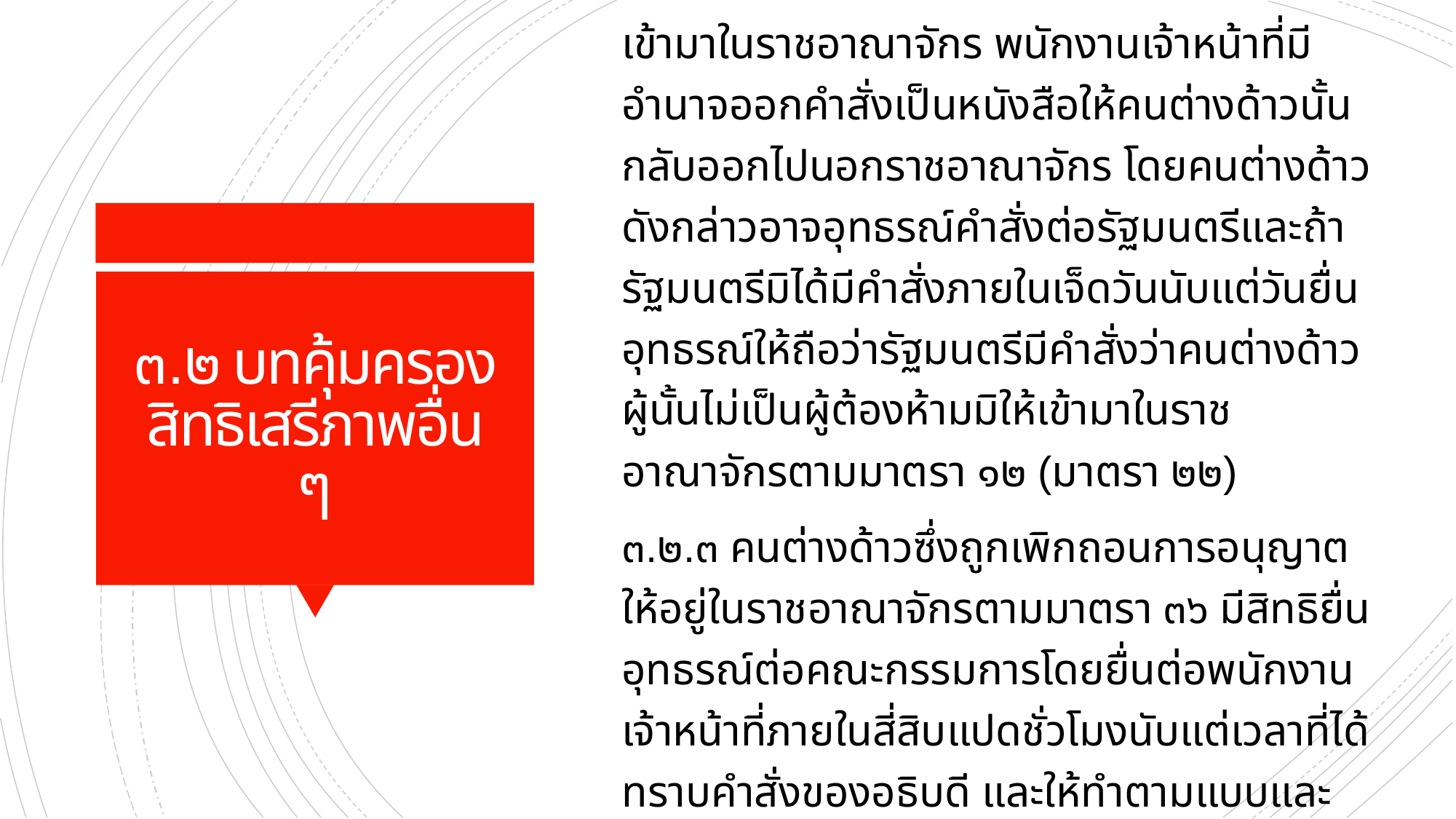

๓.๒.๒ กรณีที่พนักงานเจ้าหน้าที่พบว่าคนต่างด้าวซึ่งมีลักษณะต้องห้ามตามมาตรา ๑๒ เข้ามาในราชอาณาจักร พนักงานเจ้าหน้าที่มีอำนาจออกคำสั่งเป็นหนังสือให้คนต่างด้าวนั้นกลับออกไปนอกราชอาณาจักร โดยคนต่างด้าวดังกล่าวอาจอุทธรณ์คำสั่งต่อรัฐมนตรีและถ้ารัฐมนตรีมิได้มีคำสั่งภายในเจ็ดวันนับแต่วันยื่นอุทธรณ์ให้ถือว่ารัฐมนตรีมีคำสั่งว่าคนต่างด้าวผู้นั้นไม่เป็นผู้ต้องห้ามมิให้เข้ามาในราชอาณาจักรตามมาตรา ๑๒ (มาตรา ๒๒)
๓.๒.๓ คนต่างด้าวซึ่งถูกเพิกถอนการอนุญาตให้อยู่ในราชอาณาจักรตามมาตรา ๓๖ มีสิทธิยื่นอุทธรณ์ต่อคณะกรรมการโดยยื่นต่อพนักงานเจ้าหน้าที่ภายในสี่สิบแปดชั่วโมงนับแต่เวลาที่ได้ทราบคำสั่งของอธิบดี และให้ทำตามแบบและเสียค่าธรรมเนียมตามที่กำหนดในกฎกระทรวง (มาตรา ๓๖ วรรคสอง)
# ๓.๒ บทคุ้มครองสิทธิเสรีภาพอื่น ๆ